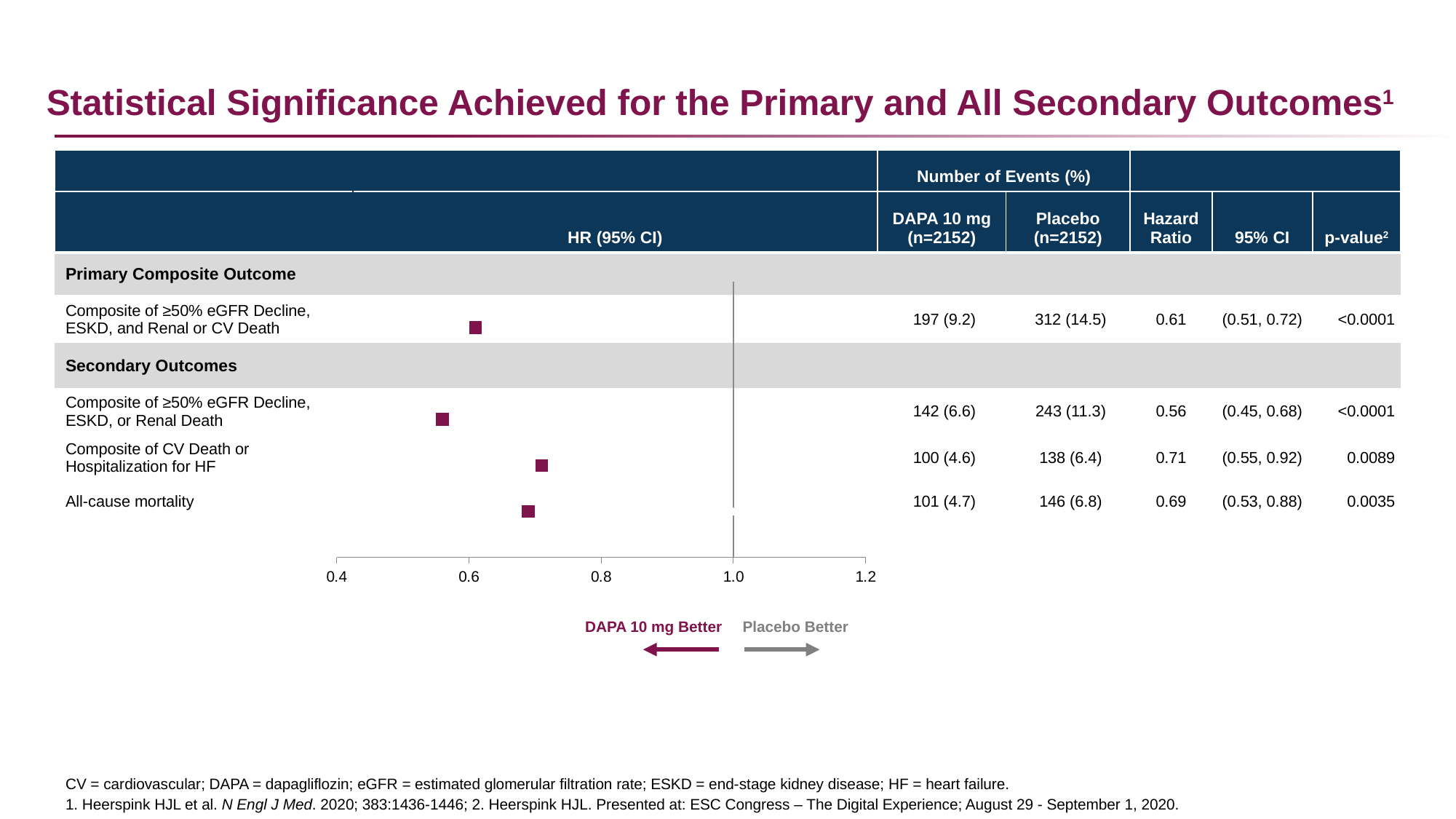

# Statistical Significance Achieved for the Primary and All Secondary Outcomes1

|  |  | Number of Events (%) |  |  |  |  |
| --- | --- | --- | --- | --- | --- | --- |
|  | HR (95% CI) | DAPA 10 mg (n=2152) | Placebo (n=2152) | Hazard Ratio | 95% CI | p-value2 |
| Primary Composite Outcome |  |  |  |  |  |  |
| Composite of ≥50% eGFR Decline, ESKD, and Renal or CV Death |  | 197 (9.2) | 312 (14.5) | 0.61 | (0.51, 0.72) | <0.0001 |
| Secondary Outcomes |  |  |  |  |  |  |
| Composite of ≥50% eGFR Decline, ESKD, or Renal Death |  | 142 (6.6) | 243 (11.3) | 0.56 | (0.45, 0.68) | <0.0001 |
| Composite of CV Death or Hospitalization for HF |  | 100 (4.6) | 138 (6.4) | 0.71 | (0.55, 0.92) | 0.0089 |
| All-cause mortality |  | 101 (4.7) | 146 (6.8) | 0.69 | (0.53, 0.88) | 0.0035 |

### Chart

| Category | r |  |  |
|---|---|---|---|
DAPA 10 mg Better
Placebo Better
CV = cardiovascular; DAPA = dapagliflozin; eGFR = estimated glomerular filtration rate; ESKD = end-stage kidney disease; HF = heart failure.
1. Heerspink HJL et al. N Engl J Med. 2020; 383:1436-1446; 2. Heerspink HJL. Presented at: ESC Congress – The Digital Experience; August 29 - September 1, 2020.